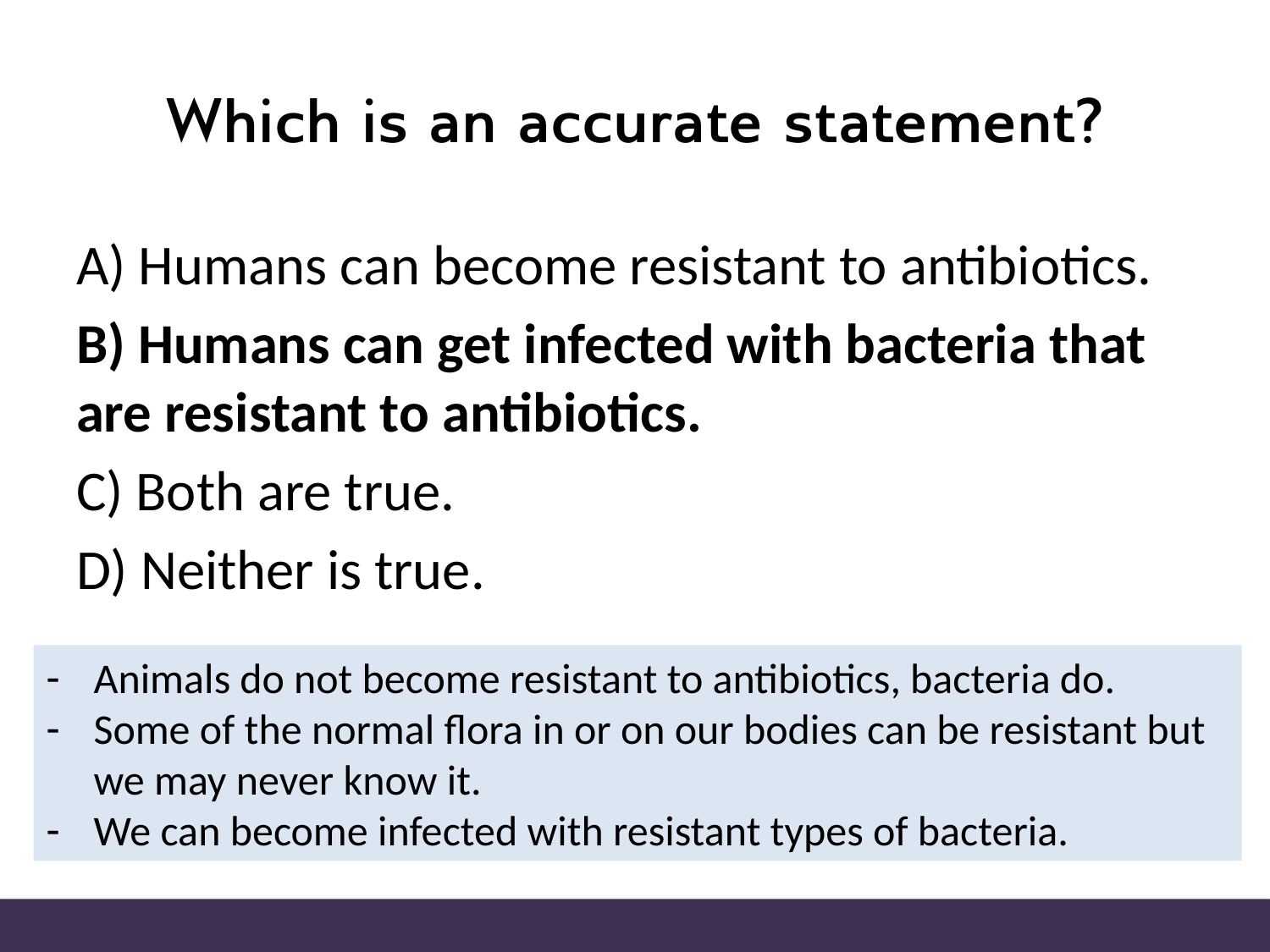

# Which is an accurate statement?
A) Humans can become resistant to antibiotics.
B) Humans can get infected with bacteria that are resistant to antibiotics.
C) Both are true.
D) Neither is true.
Animals do not become resistant to antibiotics, bacteria do.
Some of the normal flora in or on our bodies can be resistant but we may never know it.
We can become infected with resistant types of bacteria.